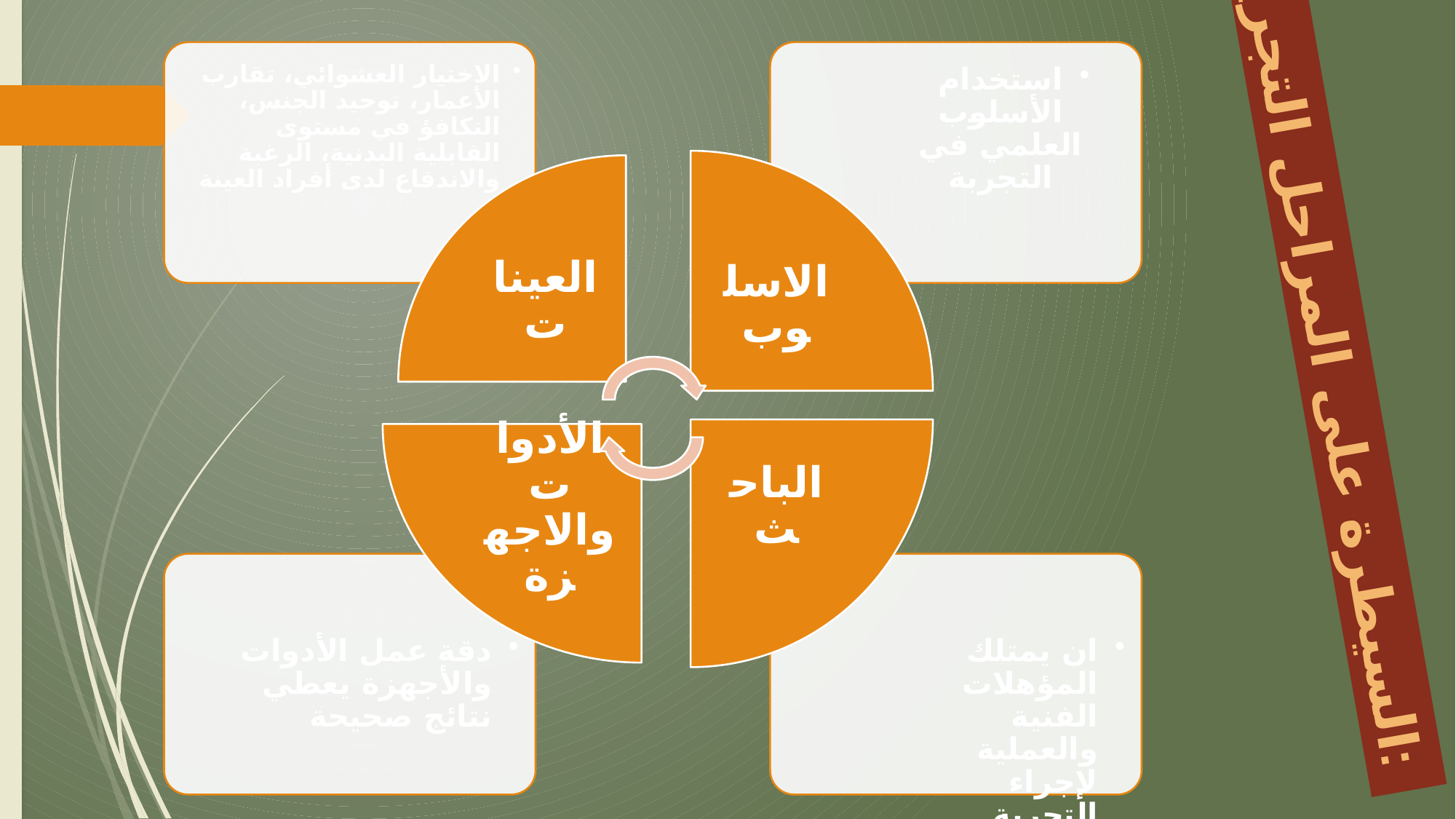

ان يمتلك المؤهلات الفنية والعملية لإجراء التجربة
دقة عمل الأدوات والأجهزة يعطي نتائج صحيحة
استخدام الأسلوب العلمي في التجربة
الاختيار العشوائي، تقارب الأعمار، توحيد الجنس، التكافؤ في مستوى القابلية البدنية، الرغبة والاندفاع لدى أفراد العينة
العينات
الاسلوب
الباحث
الأدوات والاجهزة
السيطرة على المراحل التجريبية: